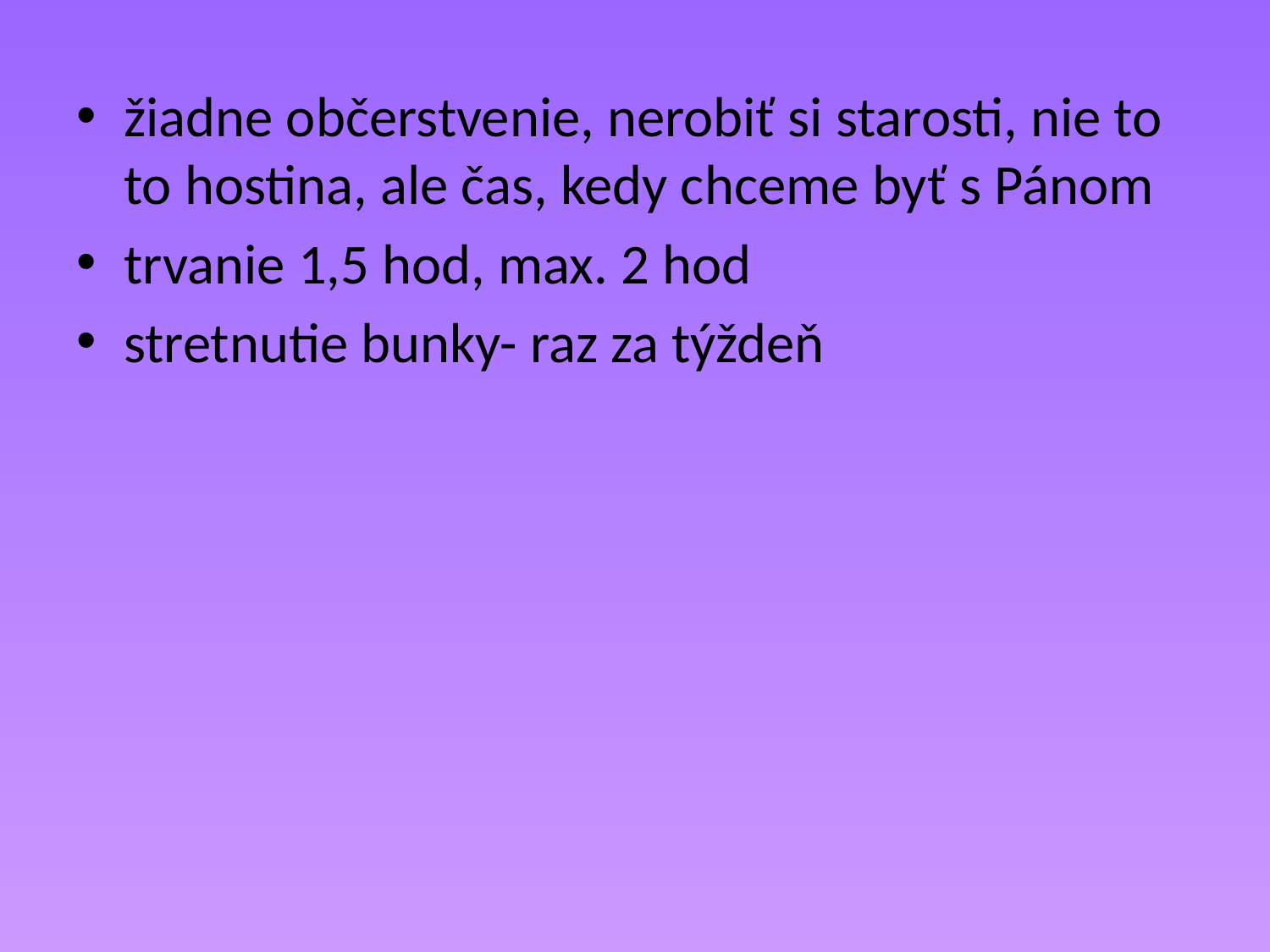

žiadne občerstvenie, nerobiť si starosti, nie to to hostina, ale čas, kedy chceme byť s Pánom
trvanie 1,5 hod, max. 2 hod
stretnutie bunky- raz za týždeň